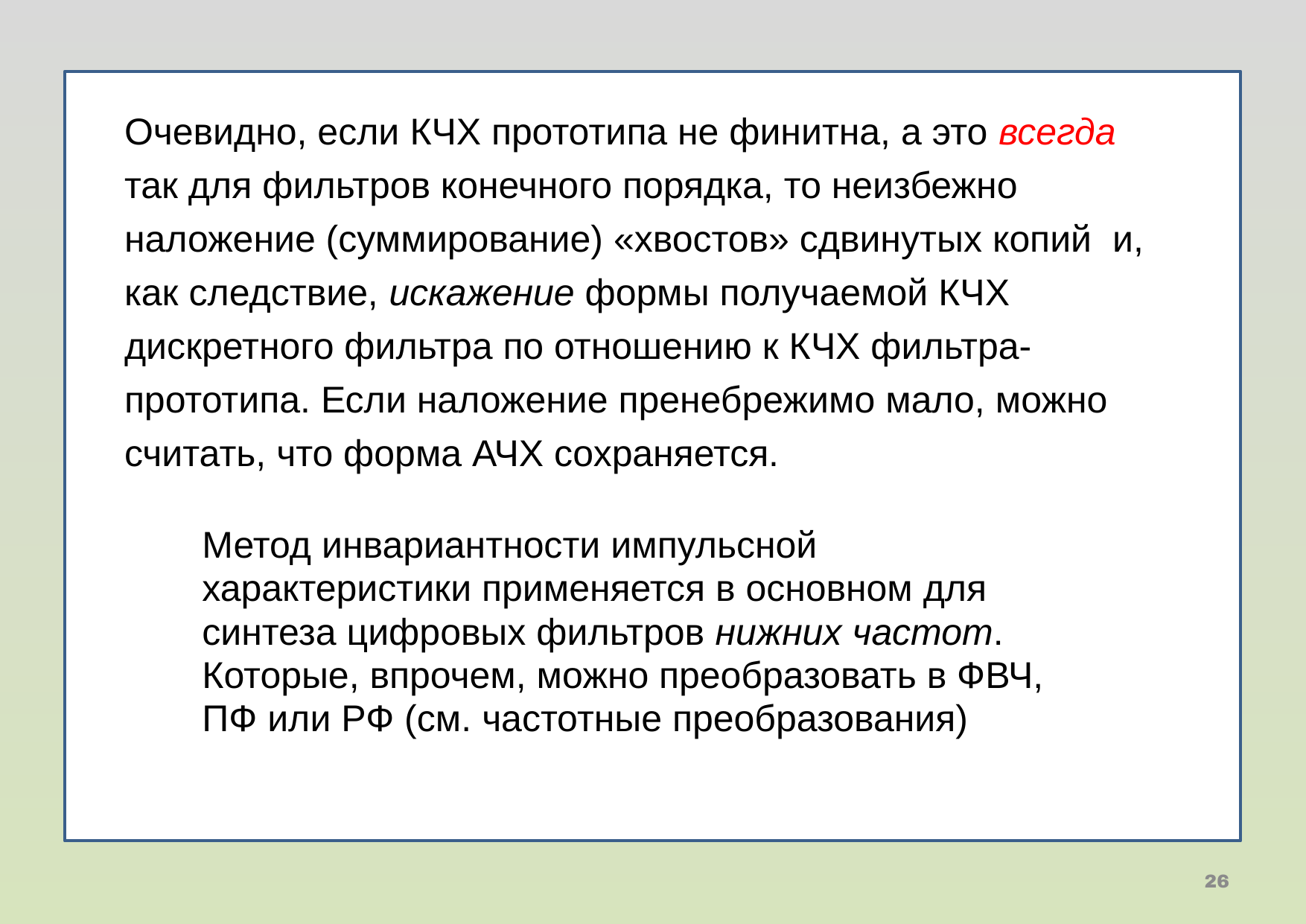

Очевидно, если КЧХ прототипа не финитна, а это всегда так для фильтров конечного порядка, то неизбежно наложение (суммирование) «хвостов» сдвинутых копий  и, как следствие, искажение формы получаемой КЧХ дискретного фильтра по отношению к КЧХ фильтра-прототипа. Если наложение пренебрежимо мало, можно считать, что форма АЧХ сохраняется.
Метод инвариантности импульсной характеристики применяется в основном для синтеза цифровых фильтров нижних частот. Которые, впрочем, можно преобразовать в ФВЧ, ПФ или РФ (см. частотные преобразования)
26